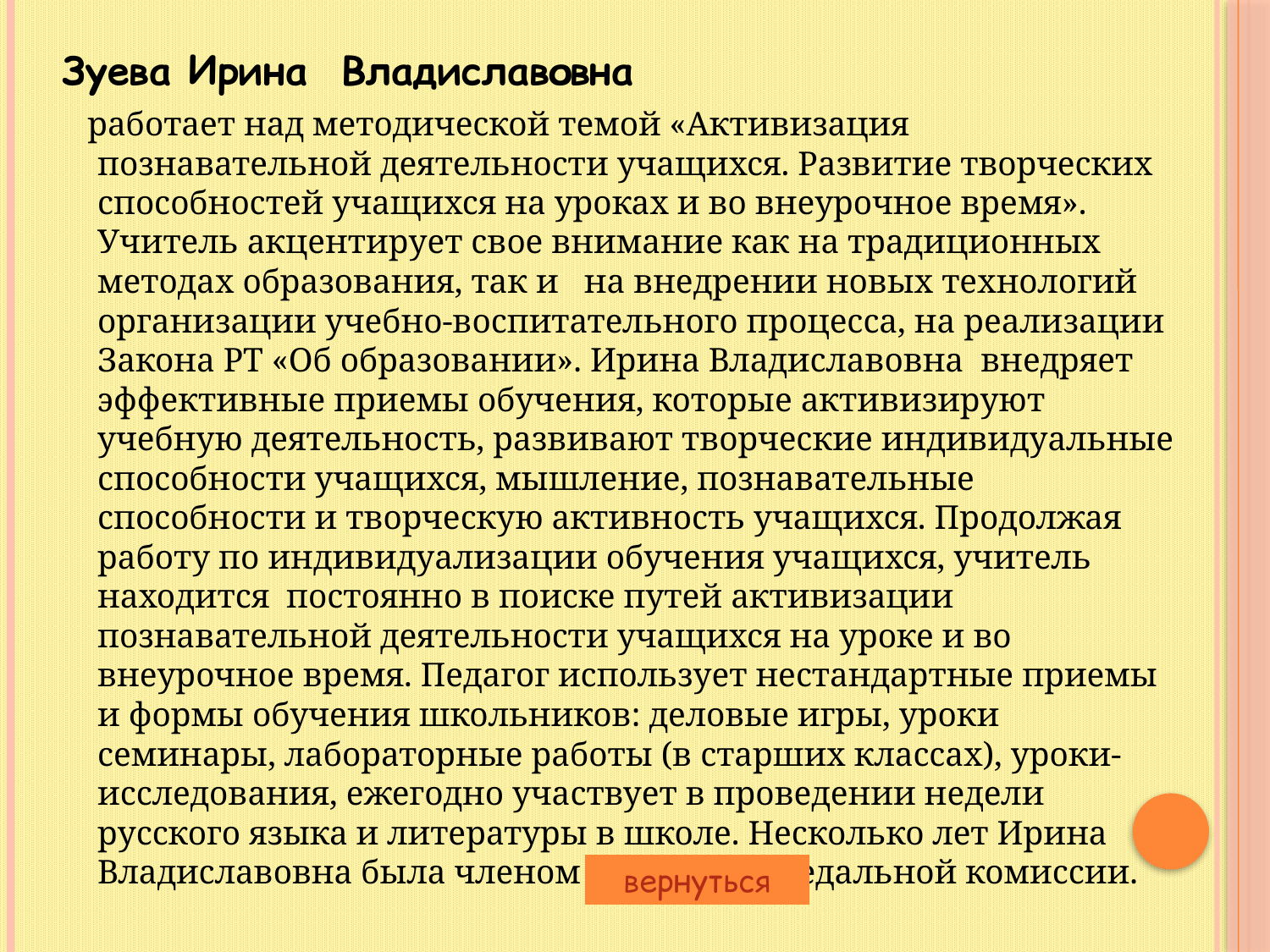

Зуева Ирина  Владиславовна
   работает над методической темой «Активизация познавательной деятельности учащихся. Развитие творческих способностей учащихся на уроках и во внеурочное время». Учитель акцентирует свое внимание как на традиционных методах образования, так и   на внедрении новых технологий организации учебно-воспитательного процесса, на реализации Закона РТ «Об образовании». Ирина Владиславовна  внедряет эффективные приемы обучения, которые активизируют учебную деятельность, развивают творческие индивидуальные способности учащихся, мышление, познавательные способности и творческую активность учащихся. Продолжая работу по индивидуализации обучения учащихся, учитель находится  постоянно в поиске путей активизации познавательной деятельности учащихся на уроке и во внеурочное время. Педагог использует нестандартные приемы и формы обучения школьников: деловые игры, уроки семинары, лабораторные работы (в старших классах), уроки-исследования, ежегодно участвует в проведении недели русского языка и литературы в школе. Несколько лет Ирина Владиславовна была членом областной медальной комиссии.

вернуться